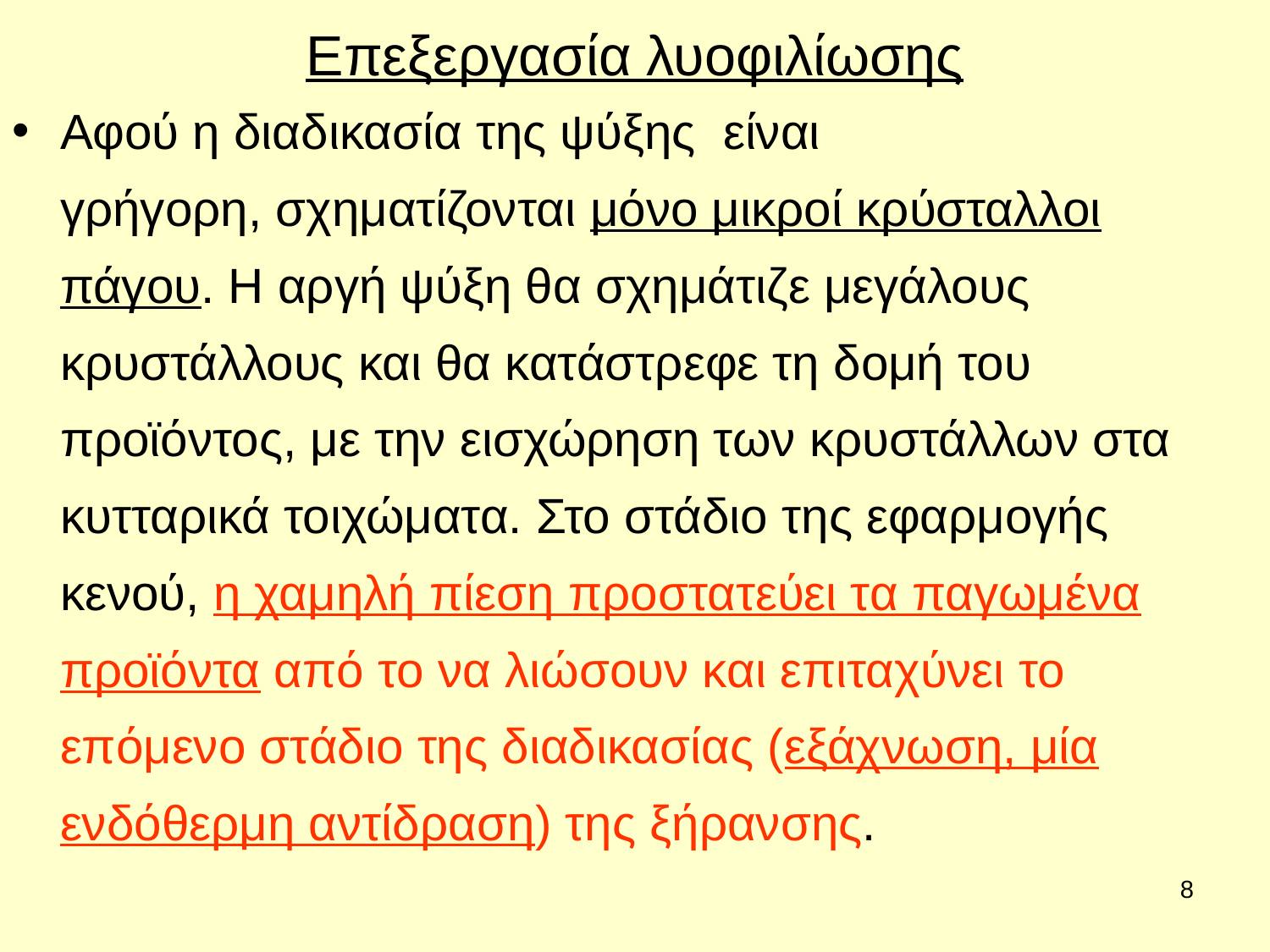

# Επεξεργασία λυοφιλίωσης
Αφού η διαδικασία της ψύξης  είναι γρήγορη, σχηματίζονται μόνο μικροί κρύσταλλοι πάγου. Η αργή ψύξη θα σχημάτιζε μεγάλους κρυστάλλους και θα κατάστρεφε τη δομή του προϊόντος, με την εισχώρηση των κρυστάλλων στα  κυτταρικά τοιχώματα. Στο στάδιο της εφαρμογής κενού, η χαμηλή πίεση προστατεύει τα παγωμένα προϊόντα από το να λιώσουν και επιταχύνει το επόμενο στάδιο της διαδικασίας (εξάχνωση, μία ενδόθερμη αντίδραση) της ξήρανσης.
8